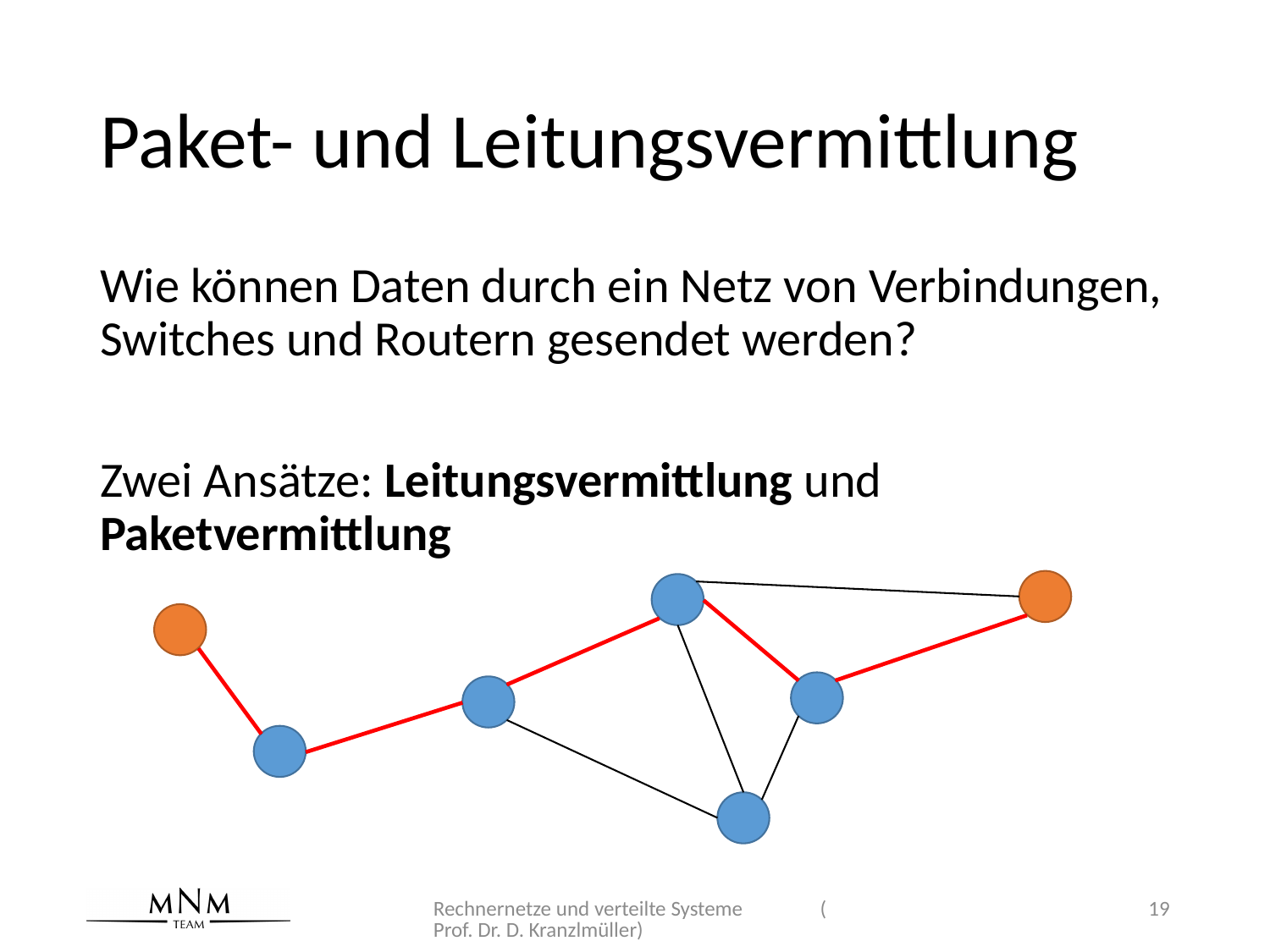

# Paket- und Leitungsvermittlung
Wie können Daten durch ein Netz von Verbindungen, Switches und Routern gesendet werden?

Zwei Ansätze: Leitungsvermittlung und Paketvermittlung

Rechnernetze und verteilte Systeme                (Prof. Dr. D. Kranzlmüller)
19